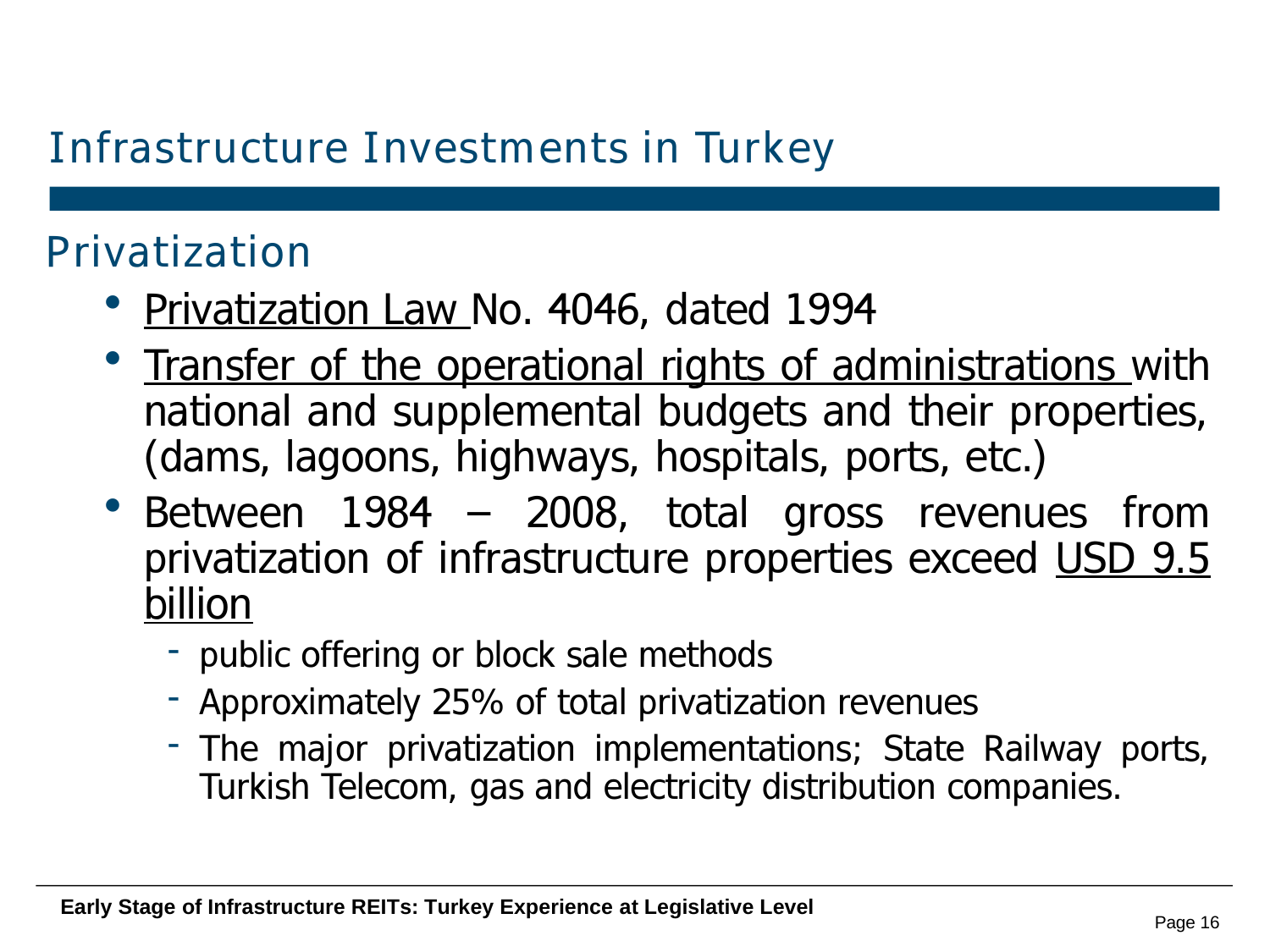

# Infrastructure Investments in Turkey
Privatization
Privatization Law No. 4046, dated 1994
Transfer of the operational rights of administrations with national and supplemental budgets and their properties, (dams, lagoons, highways, hospitals, ports, etc.)
Between 1984 – 2008, total gross revenues from privatization of infrastructure properties exceed USD 9.5 billion
public offering or block sale methods
Approximately 25% of total privatization revenues
The major privatization implementations; State Railway ports, Turkish Telecom, gas and electricity distribution companies.